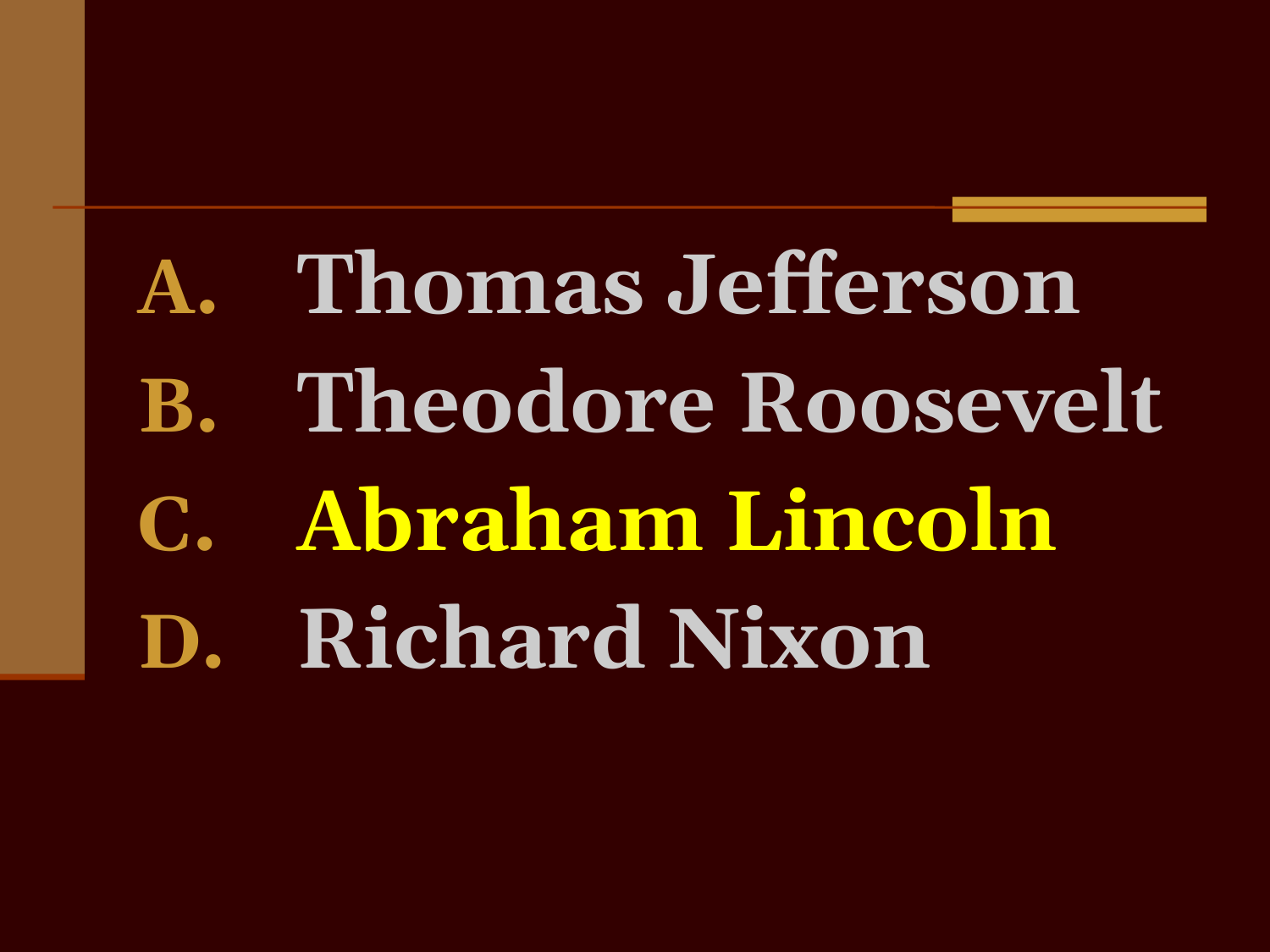

Thomas Jefferson
Theodore Roosevelt
Abraham Lincoln
Richard Nixon